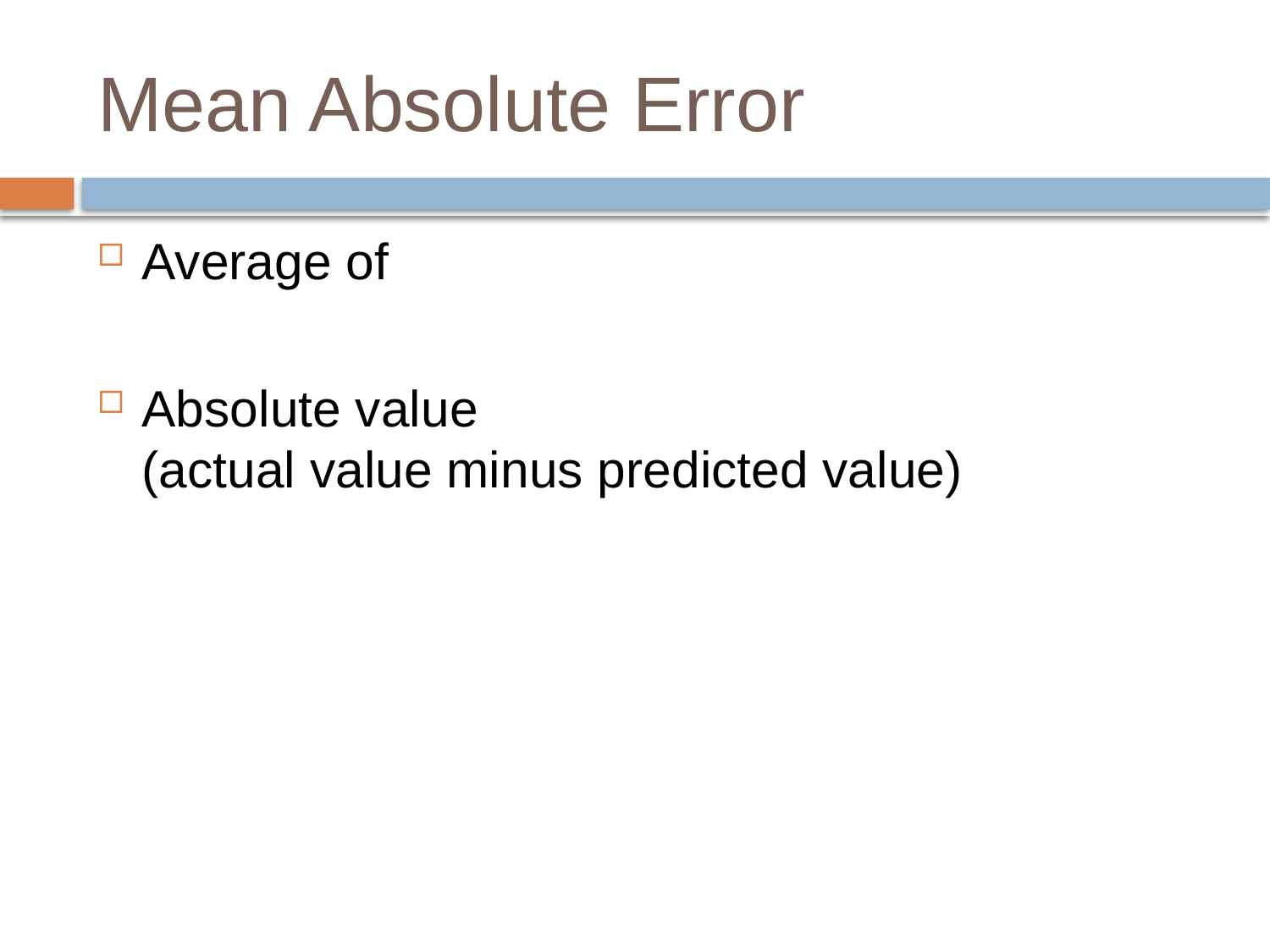

# Mean Absolute Error
Average of

Absolute value
(actual value minus predicted value)